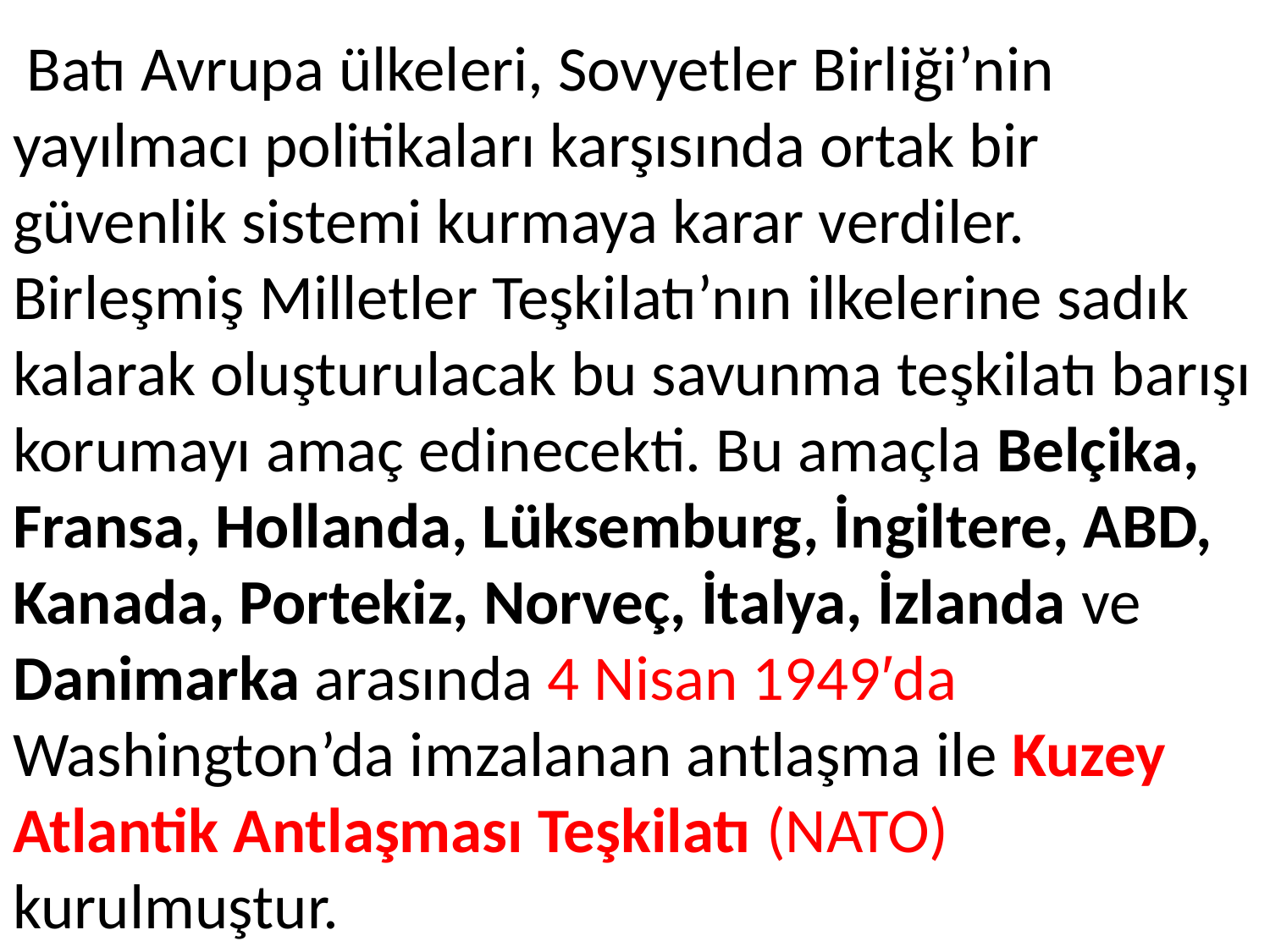

Batı Avrupa ülkeleri, Sovyetler Birliği’nin yayılmacı politikaları karşısında ortak bir güvenlik sistemi kurmaya karar verdiler. Birleşmiş Milletler Teşkilatı’nın ilkelerine sadık kalarak oluşturulacak bu savunma teşkilatı barışı korumayı amaç edinecekti. Bu amaçla Belçika, Fransa, Hollanda, Lüksemburg, İngiltere, ABD, Kanada, Portekiz, Norveç, İtalya, İzlanda ve Danimarka arasında 4 Nisan 1949′da Washington’da imzalanan antlaşma ile Kuzey Atlantik Antlaşması Teşkilatı (NATO) kurulmuştur.